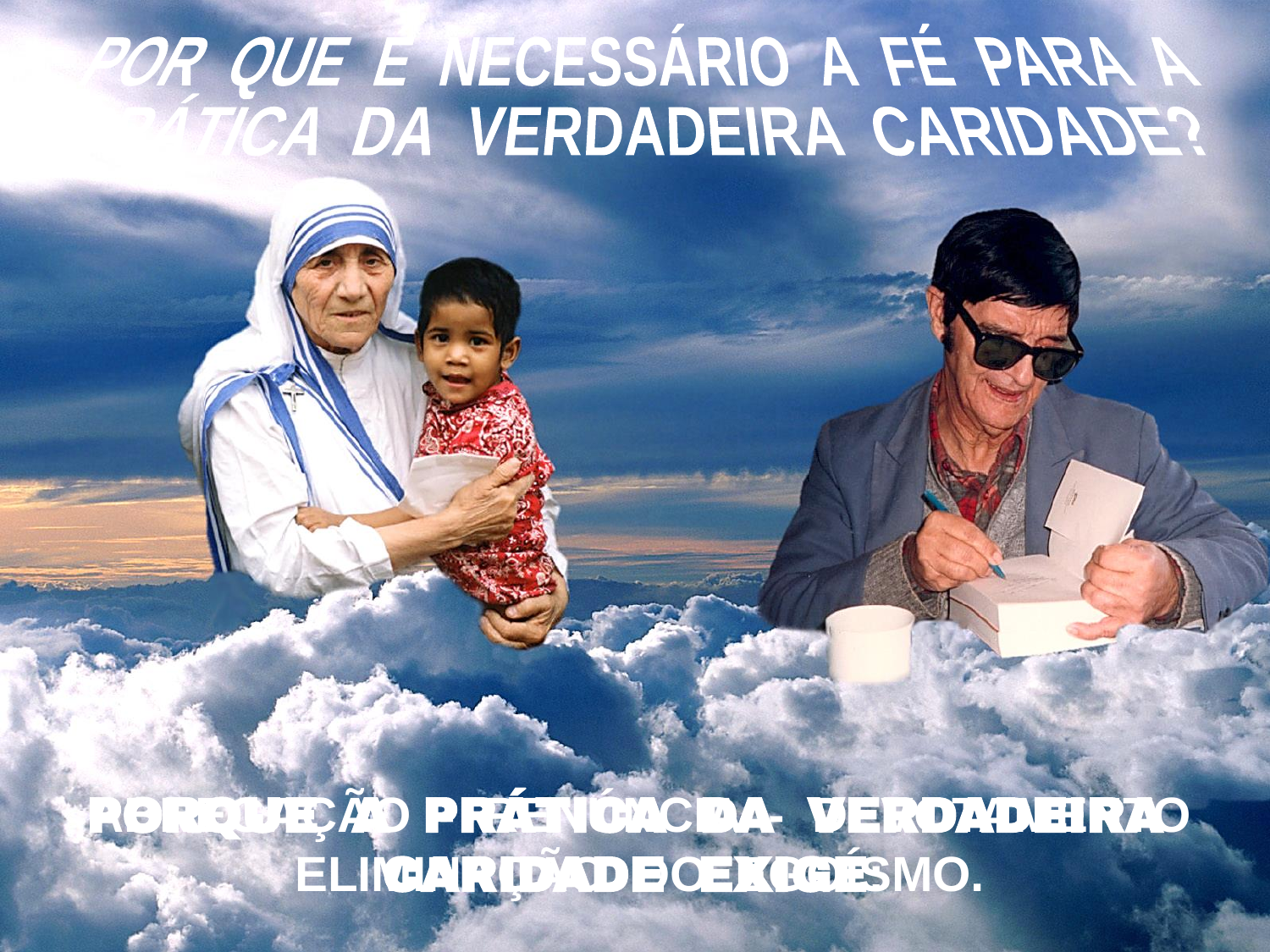

POR  QUE  É  NECESSÁRIO  A  FÉ  PARA  A
PRÁTICA  DA  VERDADEIRA  CARIDADE?
ABNEGAÇÃO  -  RENÚNCIA  -  DEVOTAMENTO
ELIMINAÇÃO  DO  EGOÍSMO.
PORQUE  A  PRÁTICA  DA  VERDADEIRA  CARIDADE  EXIGE: